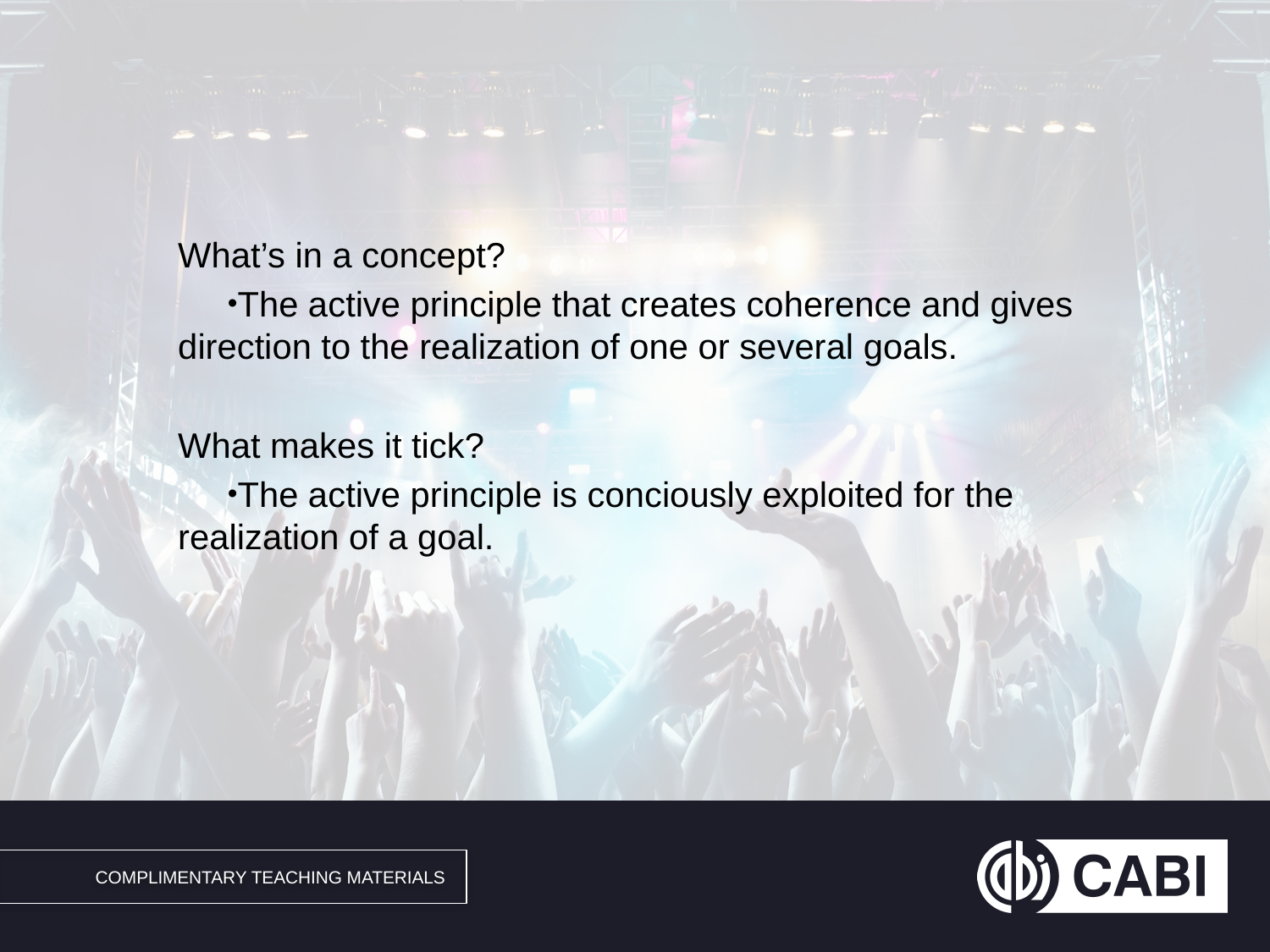

#

What’s in a concept?
The active principle that creates coherence and gives direction to the realization of one or several goals.

What makes it tick?
The active principle is conciously exploited for the realization of a goal.